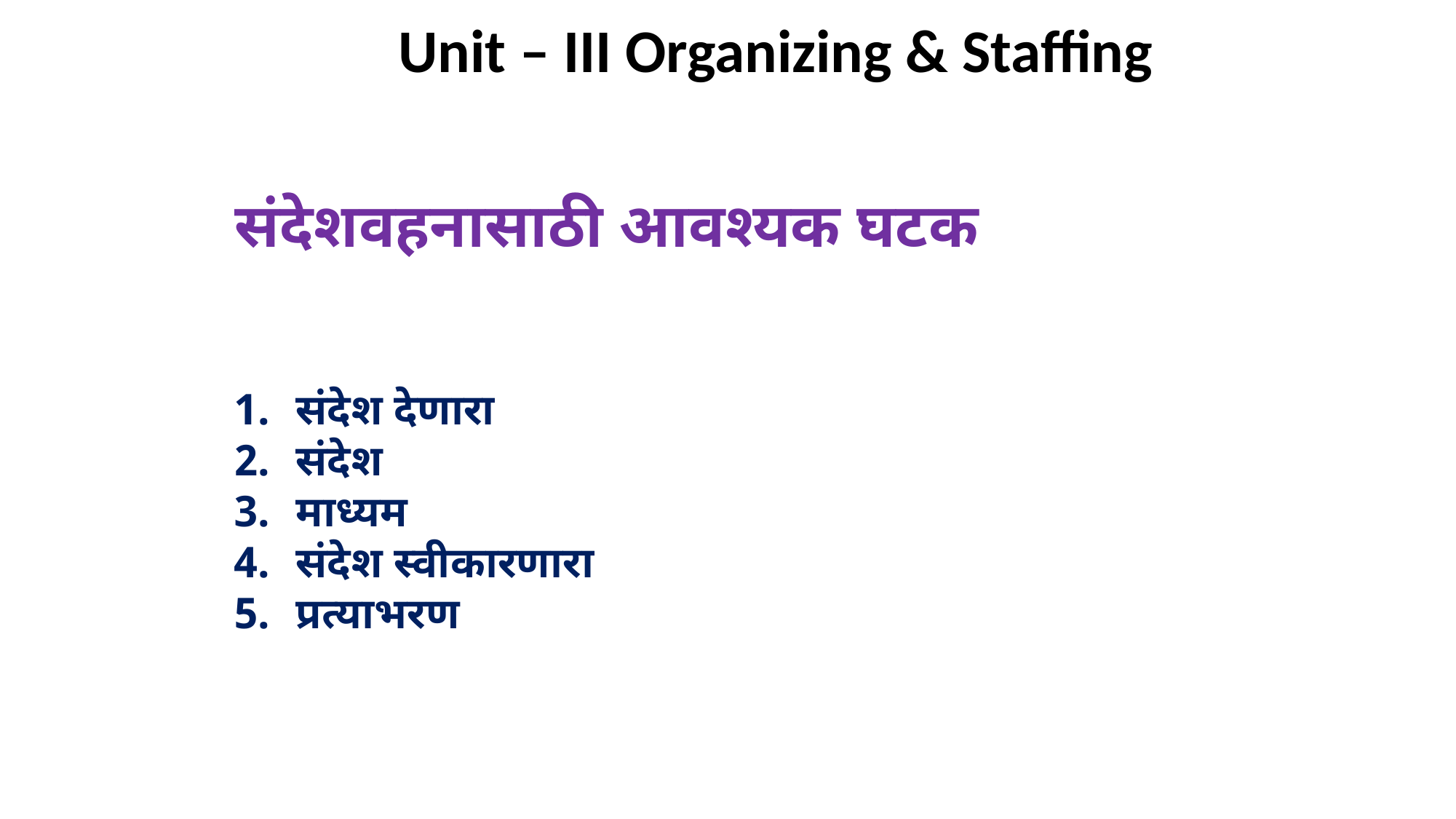

Unit – III Organizing & Staffing

संदेशवहनासाठी आवश्यक घटक

संदेश देणारा
संदेश
माध्यम
संदेश स्वीकारणारा
प्रत्याभरण